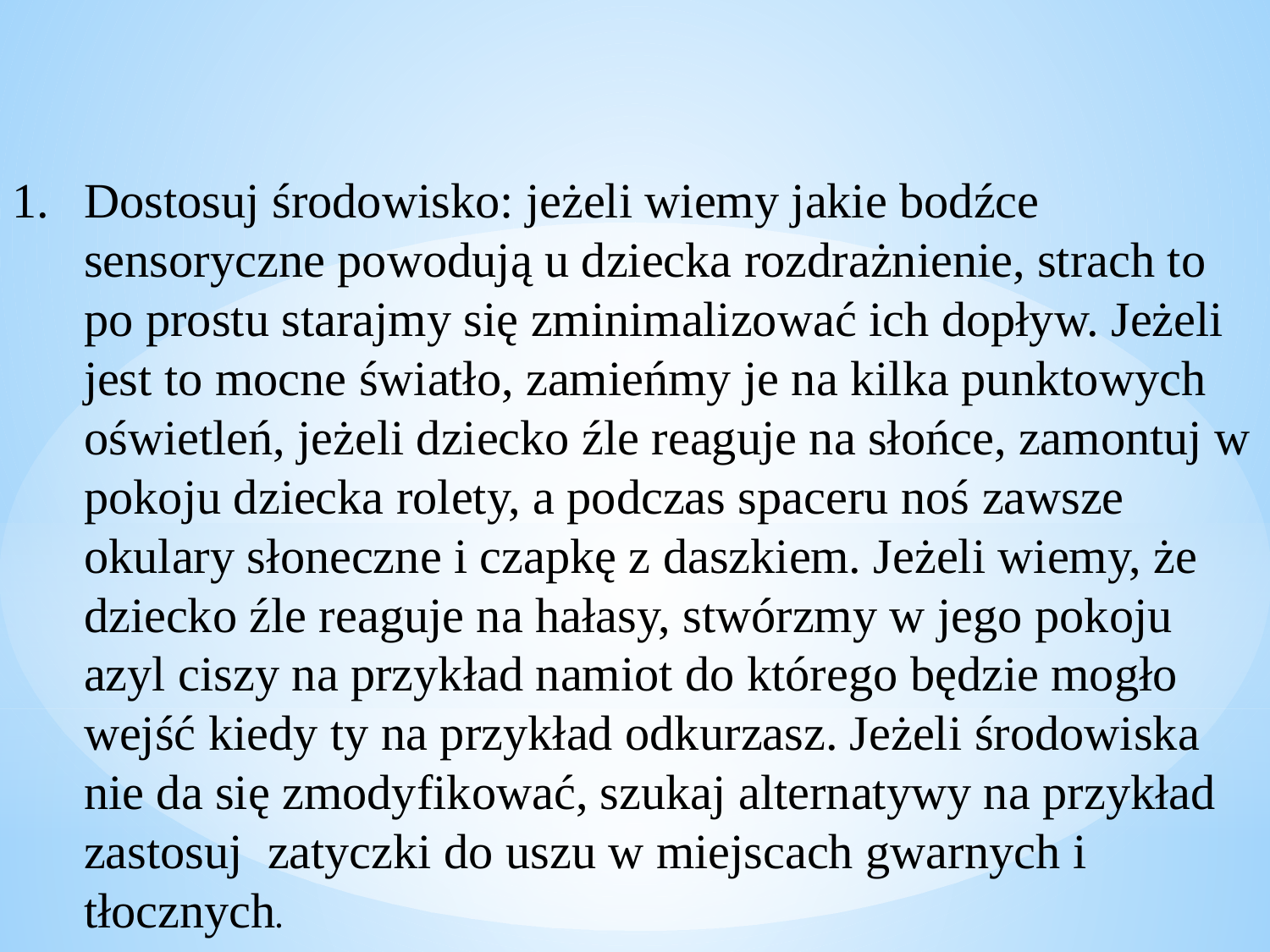

Dostosuj środowisko: jeżeli wiemy jakie bodźce sensoryczne powodują u dziecka rozdrażnienie, strach to po prostu starajmy się zminimalizować ich dopływ. Jeżeli jest to mocne światło, zamieńmy je na kilka punktowych oświetleń, jeżeli dziecko źle reaguje na słońce, zamontuj w pokoju dziecka rolety, a podczas spaceru noś zawsze okulary słoneczne i czapkę z daszkiem. Jeżeli wiemy, że dziecko źle reaguje na hałasy, stwórzmy w jego pokoju azyl ciszy na przykład namiot do którego będzie mogło wejść kiedy ty na przykład odkurzasz. Jeżeli środowiska nie da się zmodyfikować, szukaj alternatywy na przykład zastosuj  zatyczki do uszu w miejscach gwarnych i tłocznych.